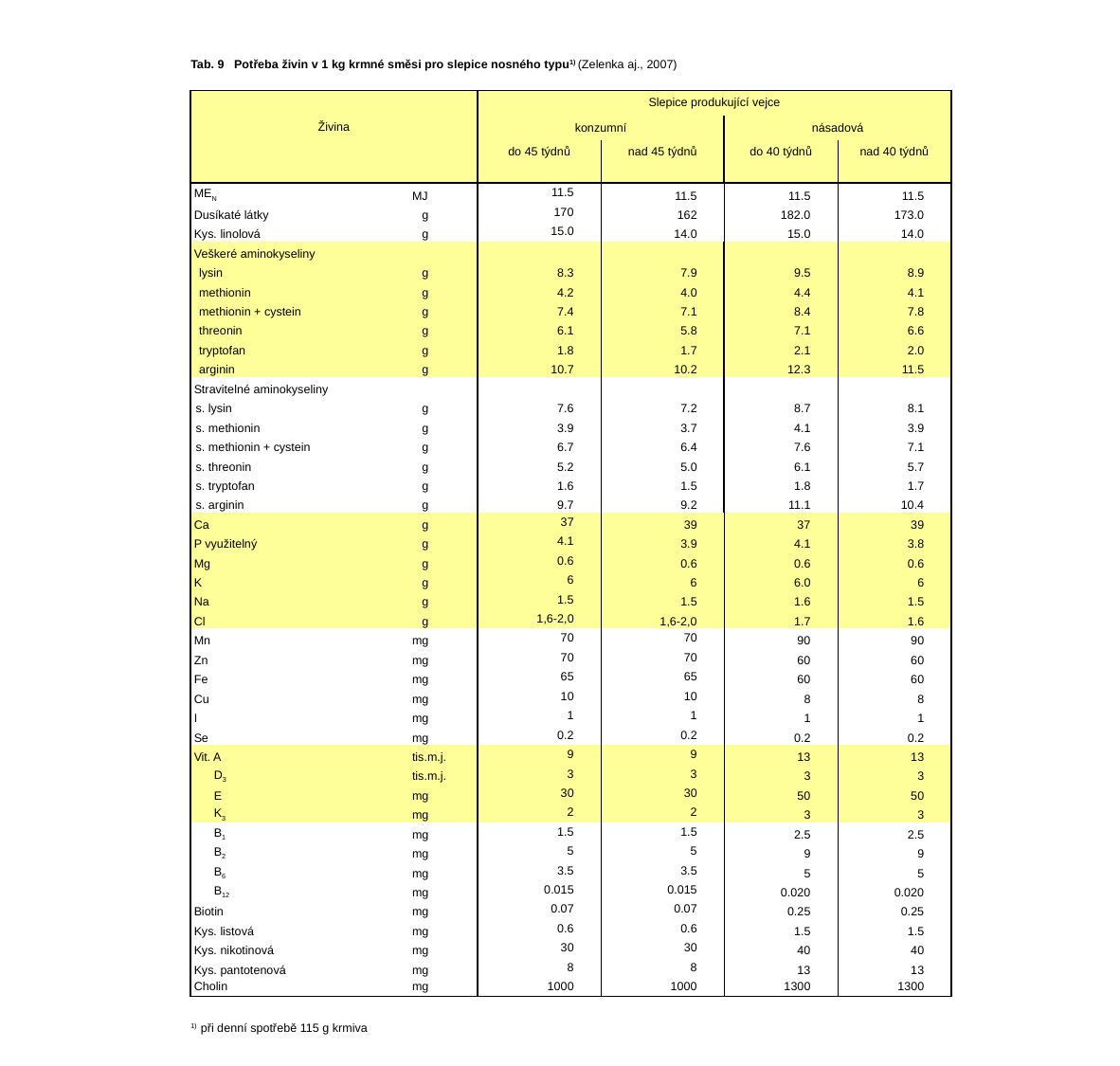

| Tab. 9 Potřeba živin v 1 kg krmné směsi pro slepice nosného typu1) (Zelenka aj., 2007) |  |  |  |  |  |  |  |  |  |
| --- | --- | --- | --- | --- | --- | --- | --- | --- | --- |
|  |  |  |  |  |  |  |  |  |  |
| Živina |  | Slepice produkující vejce |  |  |  |  |  |  |  |
|  |  | konzumní |  |  |  | násadová |  |  |  |
|  |  | do 45 týdnů |  | nad 45 týdnů |  | do 40 týdnů |  | nad 40 týdnů |  |
|  |  |  |  |  |  |  |  |  |  |
| MEN | MJ | 11.5 |  | 11.5 |  | 11.5 |  | 11.5 |  |
| Dusíkaté látky | g | 170 |  | 162 |  | 182.0 |  | 173.0 |  |
| Kys. linolová | g | 15.0 |  | 14.0 |  | 15.0 |  | 14.0 |  |
| Veškeré aminokyseliny |  |  |  |  |  |  |  |  |  |
| lysin | g | 8.3 |  | 7.9 |  | 9.5 |  | 8.9 |  |
| methionin | g | 4.2 |  | 4.0 |  | 4.4 |  | 4.1 |  |
| methionin + cystein | g | 7.4 |  | 7.1 |  | 8.4 |  | 7.8 |  |
| threonin | g | 6.1 |  | 5.8 |  | 7.1 |  | 6.6 |  |
| tryptofan | g | 1.8 |  | 1.7 |  | 2.1 |  | 2.0 |  |
| arginin | g | 10.7 |  | 10.2 |  | 12.3 |  | 11.5 |  |
| Stravitelné aminokyseliny |  |  |  |  |  |  |  |  |  |
| s. lysin | g | 7.6 |  | 7.2 |  | 8.7 |  | 8.1 |  |
| s. methionin | g | 3.9 |  | 3.7 |  | 4.1 |  | 3.9 |  |
| s. methionin + cystein | g | 6.7 |  | 6.4 |  | 7.6 |  | 7.1 |  |
| s. threonin | g | 5.2 |  | 5.0 |  | 6.1 |  | 5.7 |  |
| s. tryptofan | g | 1.6 |  | 1.5 |  | 1.8 |  | 1.7 |  |
| s. arginin | g | 9.7 |  | 9.2 |  | 11.1 |  | 10.4 |  |
| Ca | g | 37 |  | 39 |  | 37 |  | 39 |  |
| P využitelný | g | 4.1 |  | 3.9 |  | 4.1 |  | 3.8 |  |
| Mg | g | 0.6 |  | 0.6 |  | 0.6 |  | 0.6 |  |
| K | g | 6 |  | 6 |  | 6.0 |  | 6 |  |
| Na | g | 1.5 |  | 1.5 |  | 1.6 |  | 1.5 |  |
| Cl | g | 1,6-2,0 |  | 1,6-2,0 |  | 1.7 |  | 1.6 |  |
| Mn | mg | 70 |  | 70 |  | 90 |  | 90 |  |
| Zn | mg | 70 |  | 70 |  | 60 |  | 60 |  |
| Fe | mg | 65 |  | 65 |  | 60 |  | 60 |  |
| Cu | mg | 10 |  | 10 |  | 8 |  | 8 |  |
| I | mg | 1 |  | 1 |  | 1 |  | 1 |  |
| Se | mg | 0.2 |  | 0.2 |  | 0.2 |  | 0.2 |  |
| Vit. A | tis.m.j. | 9 |  | 9 |  | 13 |  | 13 |  |
| D3 | tis.m.j. | 3 |  | 3 |  | 3 |  | 3 |  |
| E | mg | 30 |  | 30 |  | 50 |  | 50 |  |
| K3 | mg | 2 |  | 2 |  | 3 |  | 3 |  |
| B1 | mg | 1.5 |  | 1.5 |  | 2.5 |  | 2.5 |  |
| B2 | mg | 5 |  | 5 |  | 9 |  | 9 |  |
| B6 | mg | 3.5 |  | 3.5 |  | 5 |  | 5 |  |
| B12 | mg | 0.015 |  | 0.015 |  | 0.020 |  | 0.020 |  |
| Biotin | mg | 0.07 |  | 0.07 |  | 0.25 |  | 0.25 |  |
| Kys. listová | mg | 0.6 |  | 0.6 |  | 1.5 |  | 1.5 |  |
| Kys. nikotinová | mg | 30 |  | 30 |  | 40 |  | 40 |  |
| Kys. pantotenová | mg | 8 |  | 8 |  | 13 |  | 13 |  |
| Cholin | mg | 1000 |  | 1000 |  | 1300 |  | 1300 |  |
|  |  |  |  |  |  |  |  |  |  |
| 1) při denní spotřebě 115 g krmiva |  |  |  |  |  |  |  |  |  |